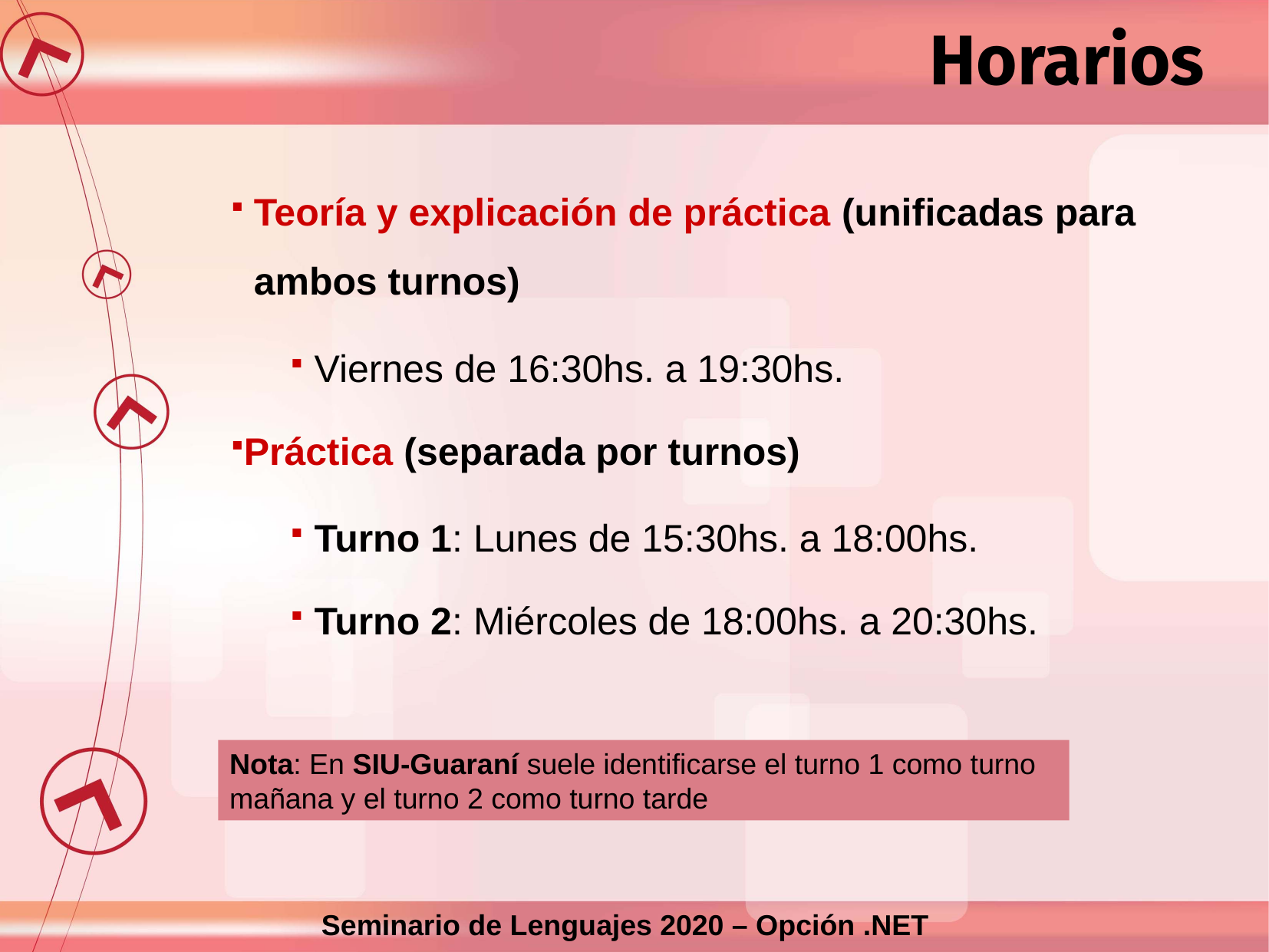

Horarios
Teoría y explicación de práctica (unificadas para ambos turnos)
 Viernes de 16:30hs. a 19:30hs.
Práctica (separada por turnos)
 Turno 1: Lunes de 15:30hs. a 18:00hs.
 Turno 2: Miércoles de 18:00hs. a 20:30hs.
Nota: En SIU-Guaraní suele identificarse el turno 1 como turno mañana y el turno 2 como turno tarde
Seminario de Lenguajes 2020 – Opción .NET